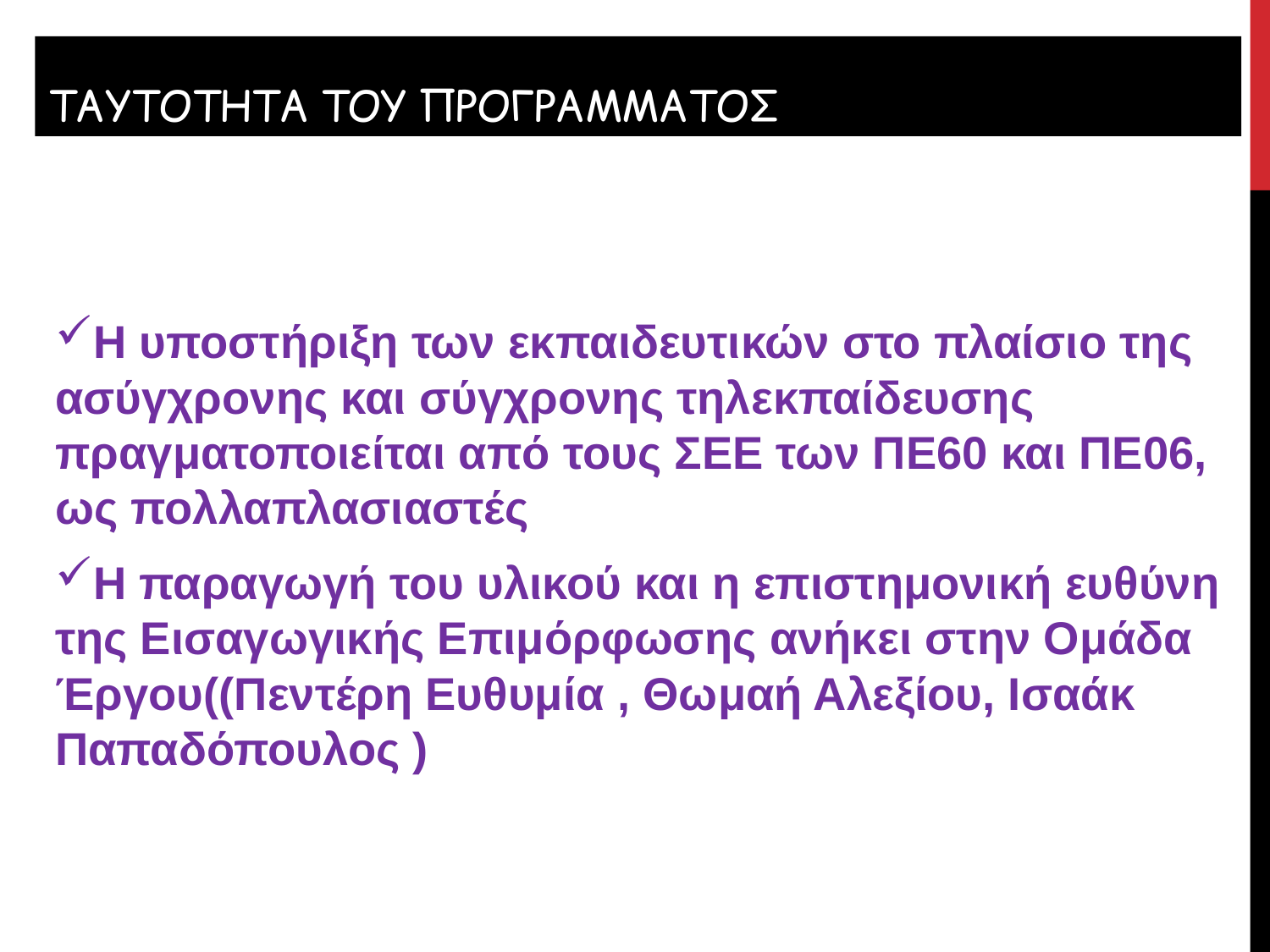

# ΤΑΥΤΟΤΗΤΑ ΤΟΥ ΠΡΟΓΡΑΜΜΑΤΟΣ
Η υποστήριξη των εκπαιδευτικών στο πλαίσιο της ασύγχρονης και σύγχρονης τηλεκπαίδευσης πραγματοποιείται από τους ΣΕΕ των ΠΕ60 και ΠΕ06, ως πολλαπλασιαστές
Η παραγωγή του υλικού και η επιστημονική ευθύνη της Εισαγωγικής Επιμόρφωσης ανήκει στην Ομάδα Έργου((Πεντέρη Ευθυμία , Θωμαή Αλεξίου, Ισαάκ Παπαδόπουλος )